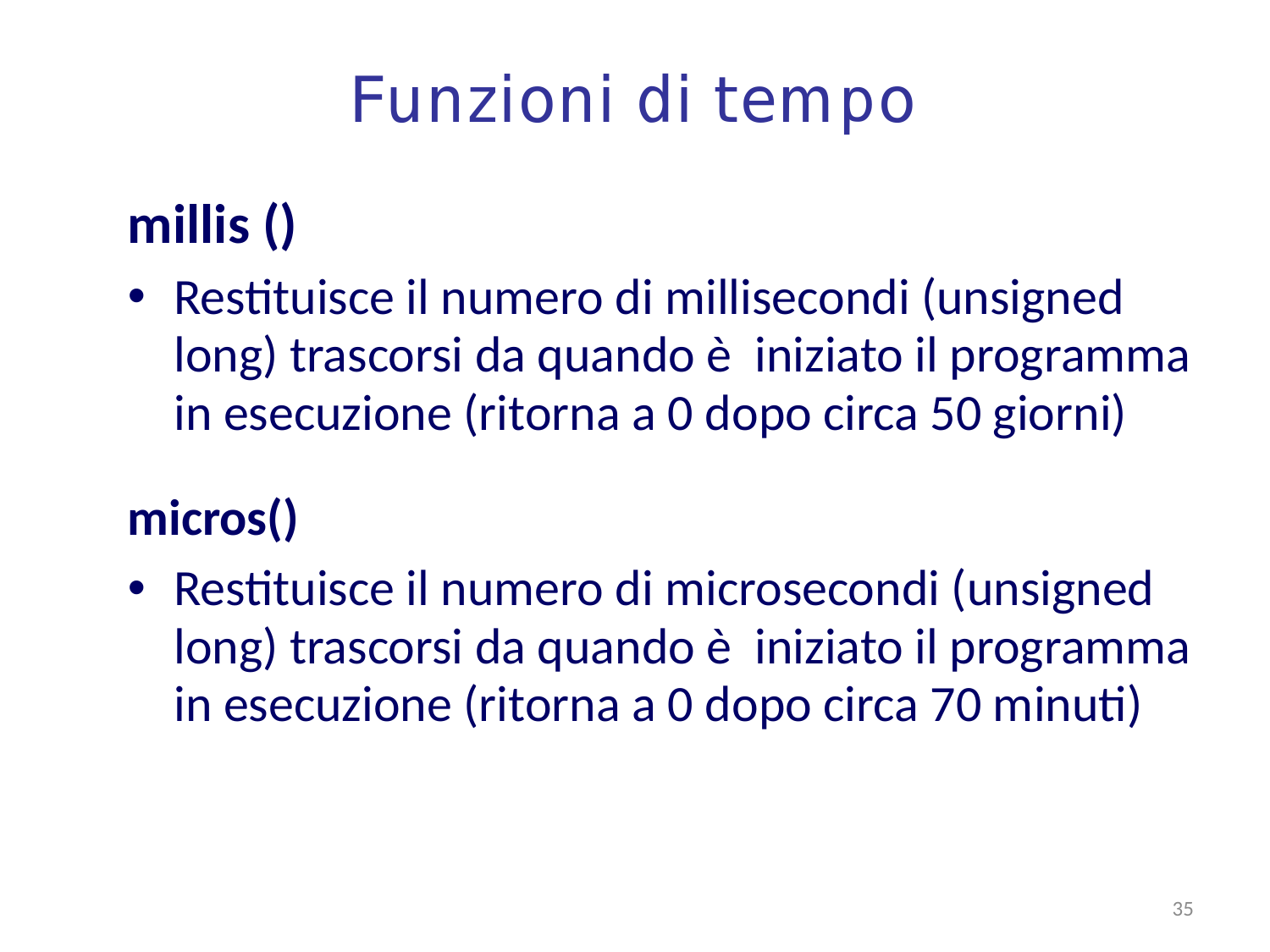

# Funzioni di tempo
millis ()
Restituisce il numero di millisecondi (unsigned long) trascorsi da quando è  iniziato il programma in esecuzione (ritorna a 0 dopo circa 50 giorni)

micros()
Restituisce il numero di microsecondi (unsigned long) trascorsi da quando è  iniziato il programma in esecuzione (ritorna a 0 dopo circa 70 minuti)
35